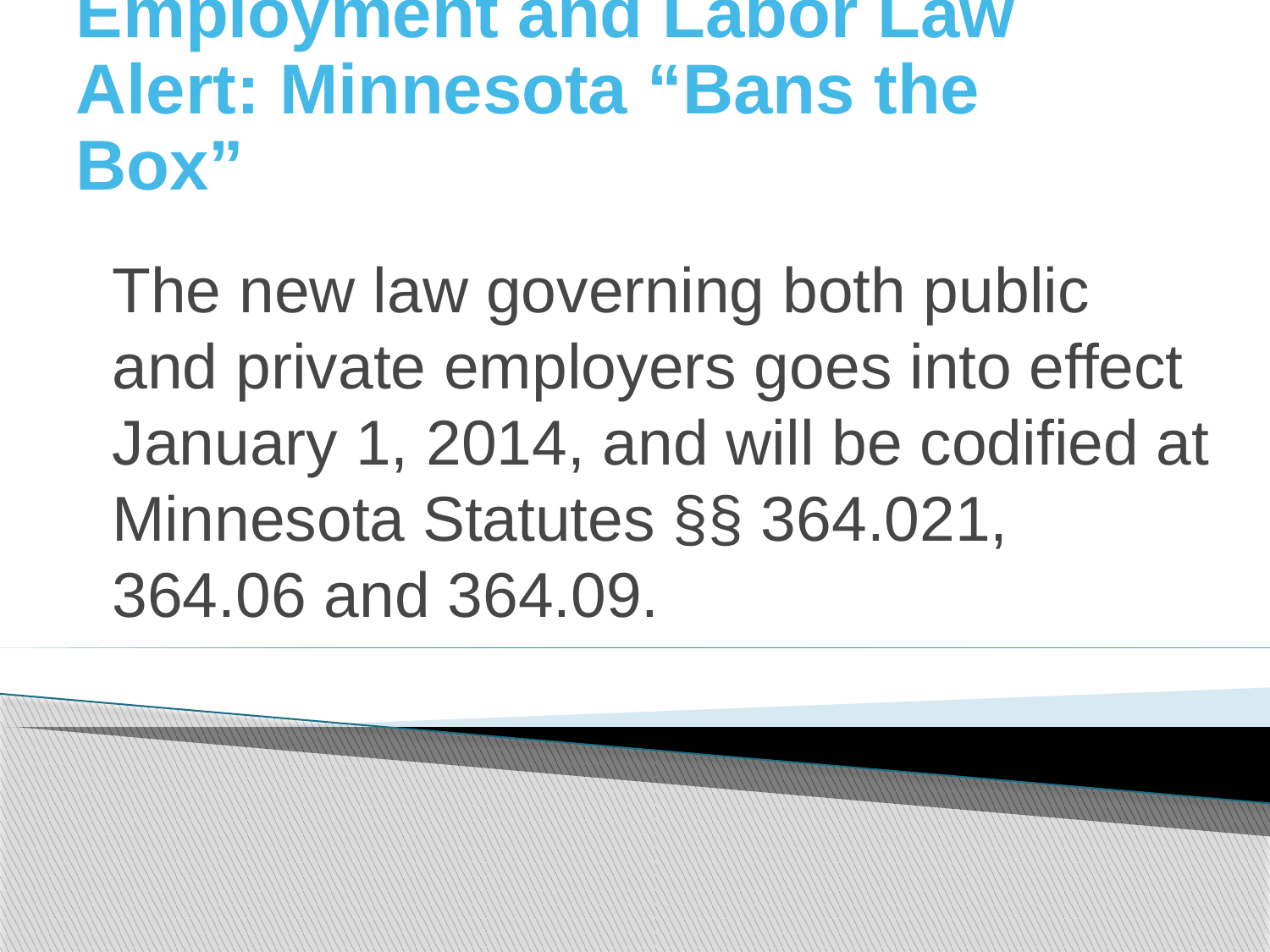

# Employment and Labor Law Alert: Minnesota “Bans the Box”
The new law governing both public and private employers goes into effect January 1, 2014, and will be codified at Minnesota Statutes §§ 364.021, 364.06 and 364.09.